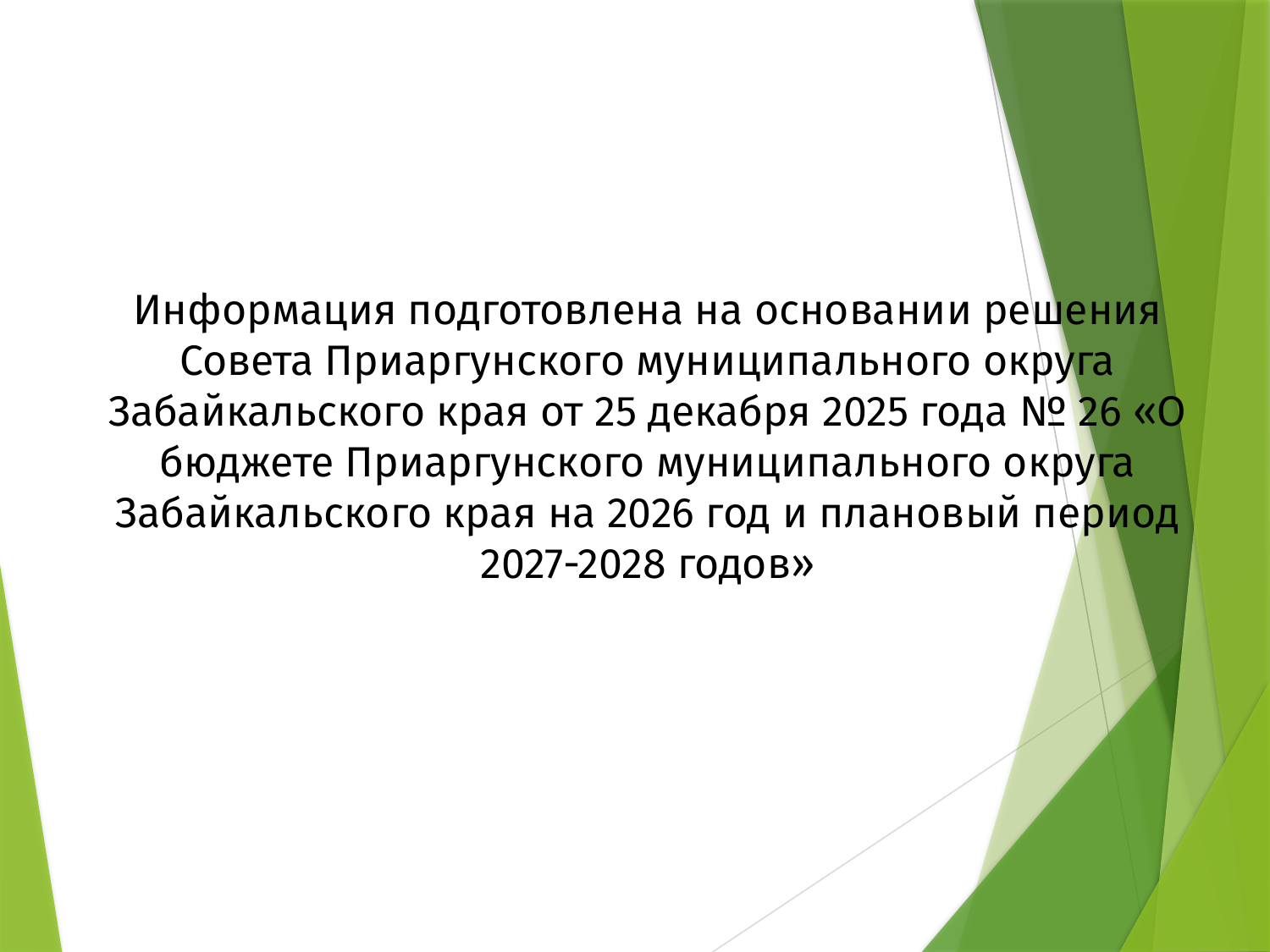

Информация подготовлена на основании решения Совета Приаргунского муниципального округа Забайкальского края от 25 декабря 2025 года № 26 «О бюджете Приаргунского муниципального округа Забайкальского края на 2026 год и плановый период 2027-2028 годов»